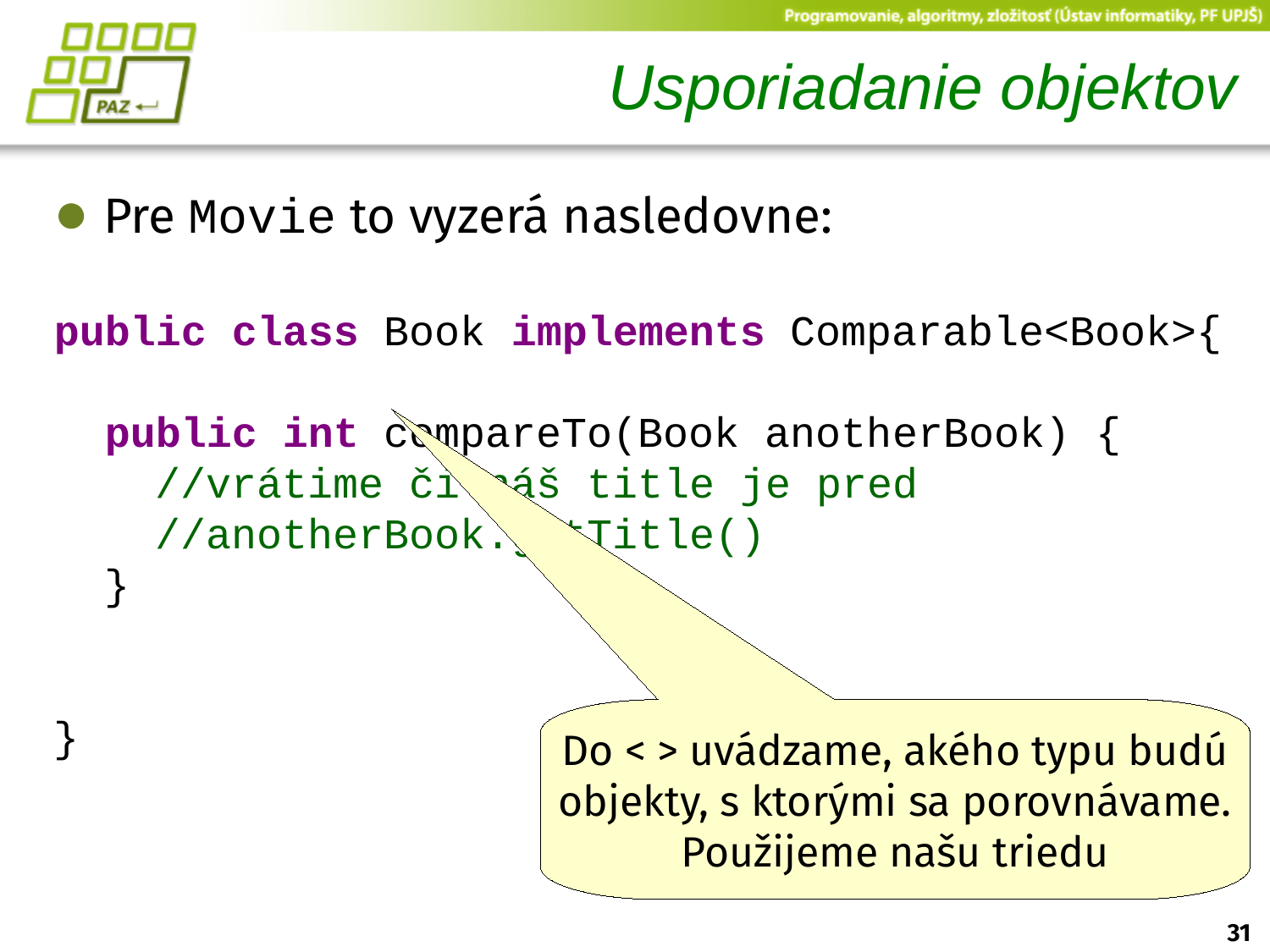

# Usporiadanie objektov
Pre Movie to vyzerá nasledovne:

public class Book implements Comparable<Book>{

  public int compareTo(Book anotherBook) {
    //vrátime či náš title je pred
    //anotherBook.getTitle()
  }

}
Do < > uvádzame, akého typu budú
objekty, s ktorými sa porovnávame.
Použijeme našu triedu